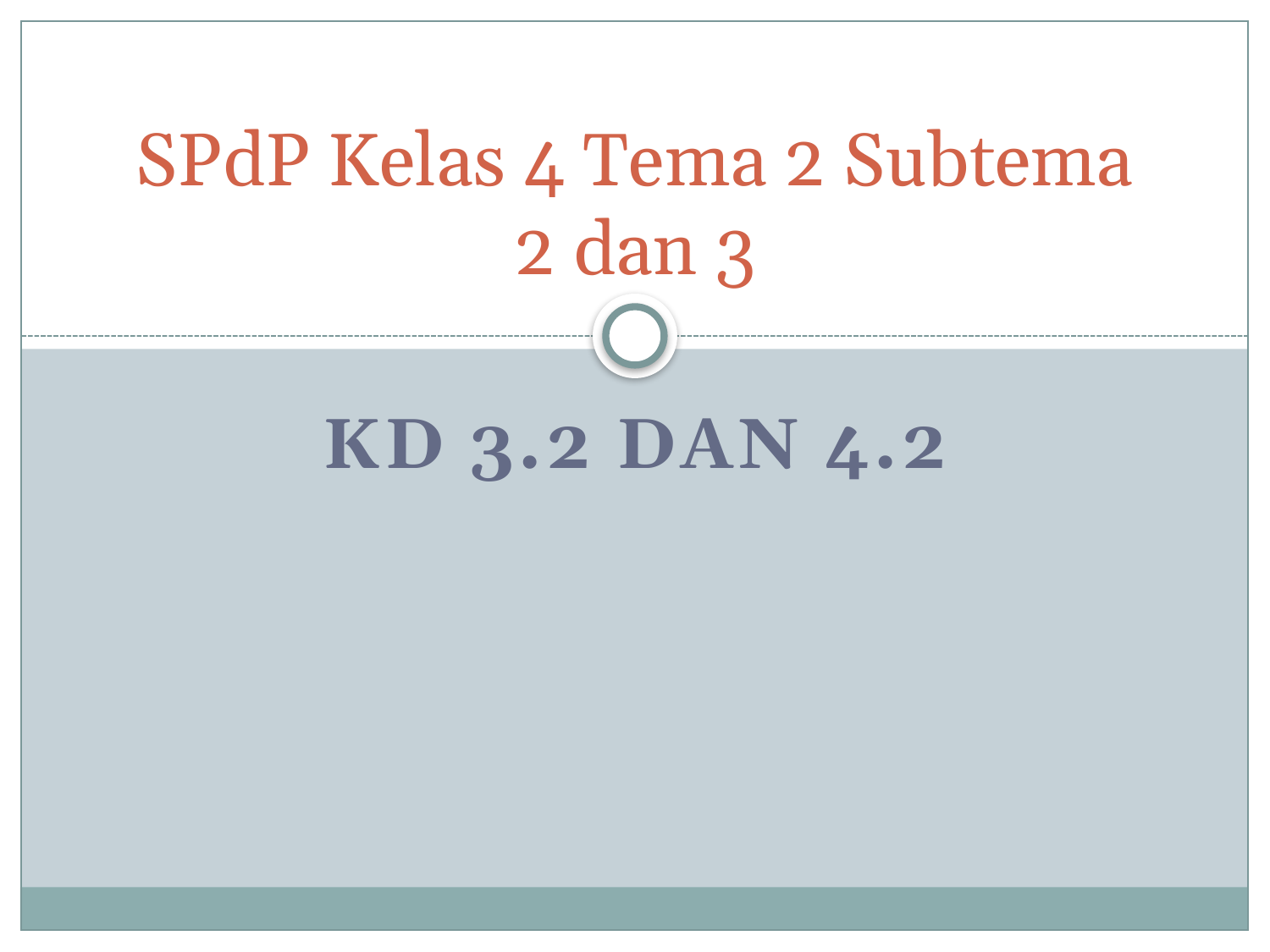

# SPdP Kelas 4 Tema 2 Subtema 2 dan 3
KD 3.2 Dan 4.2